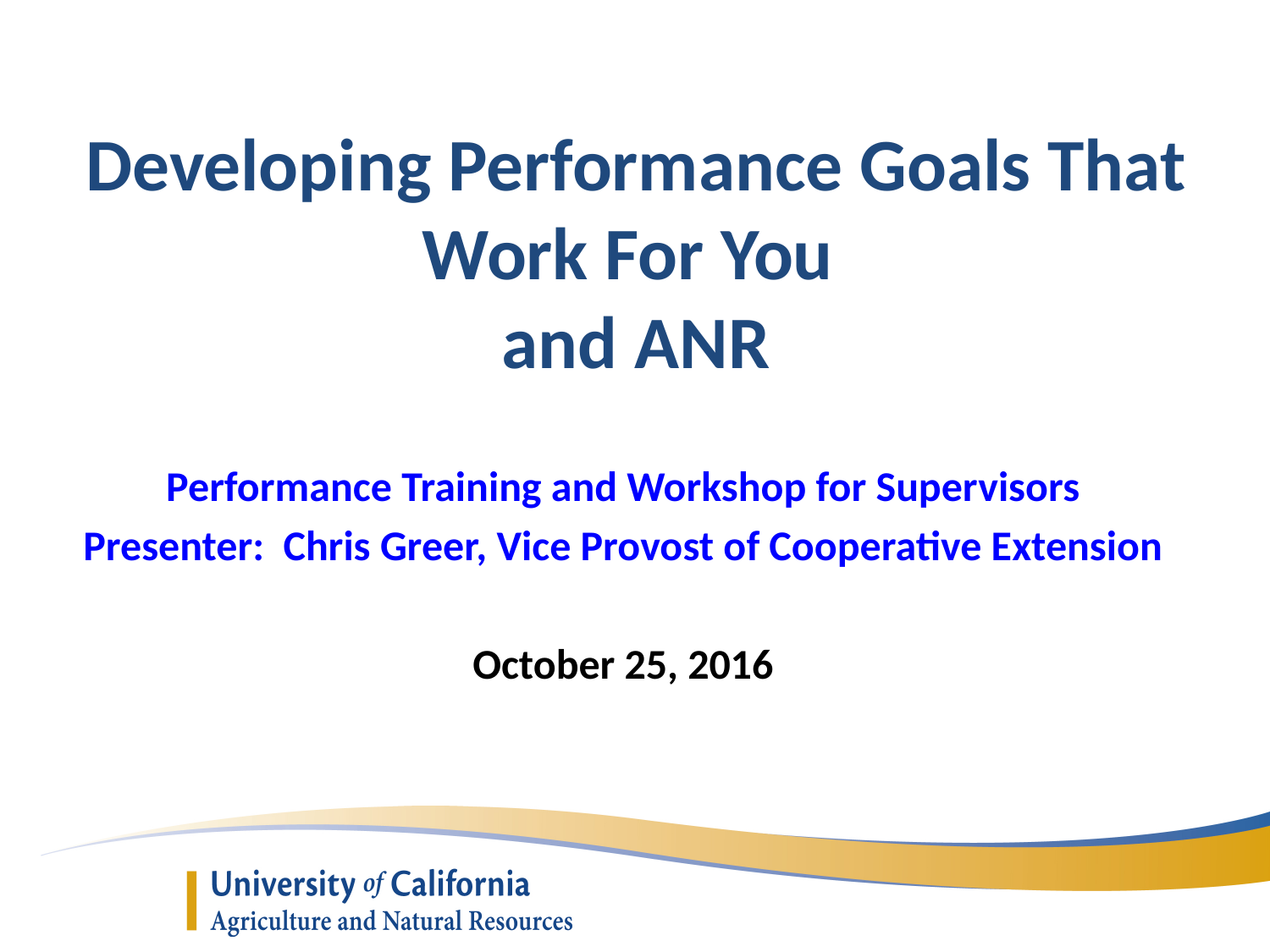

Developing Performance Goals That Work For You
and ANR

Performance Training and Workshop for Supervisors
Presenter:  Chris Greer, Vice Provost of Cooperative Extension

October 25, 2016